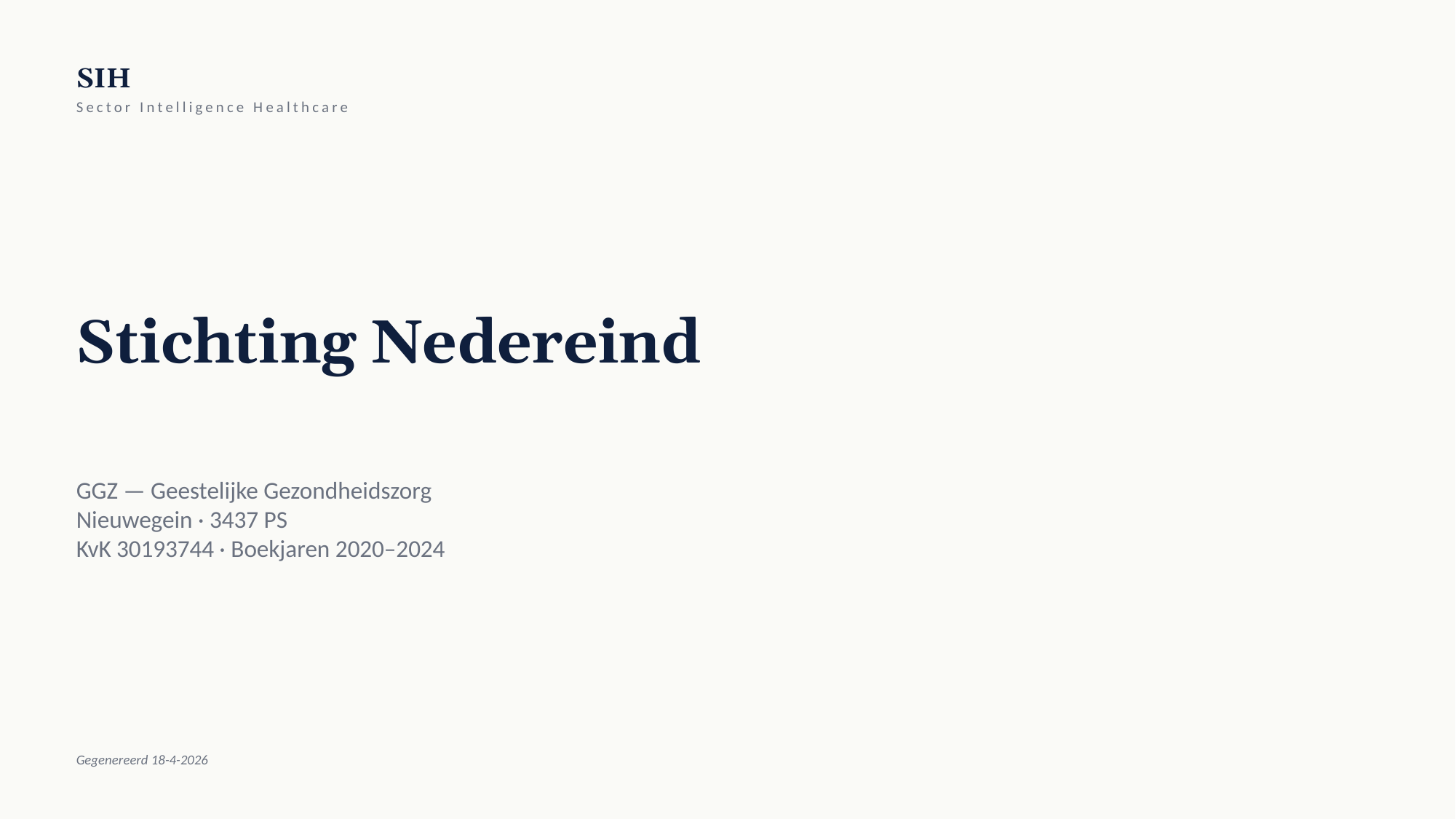

SIH
Sector Intelligence Healthcare
Stichting Nedereind
GGZ — Geestelijke Gezondheidszorg
Nieuwegein · 3437 PS
KvK 30193744 · Boekjaren 2020–2024
Gegenereerd 18-4-2026